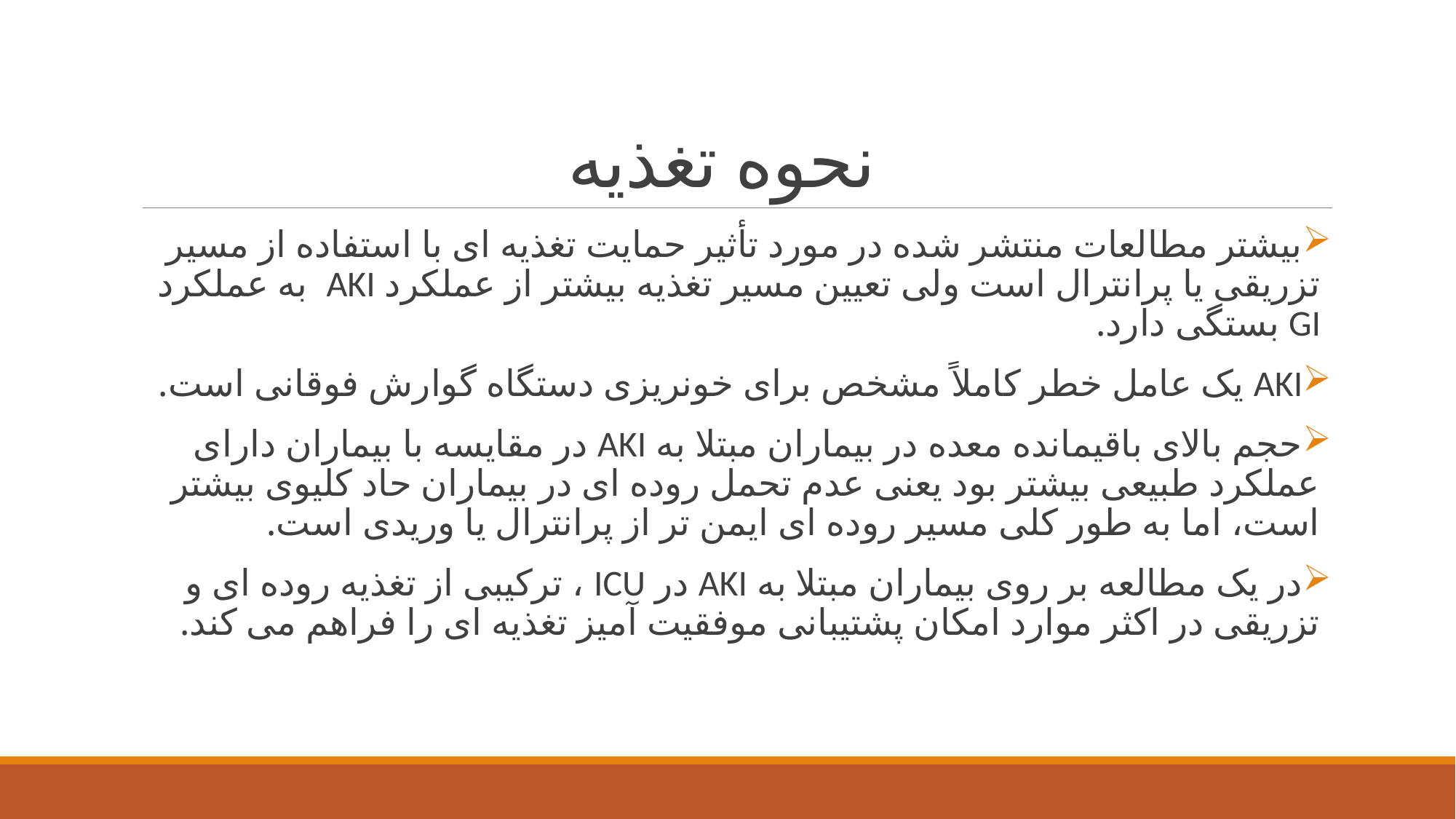

# نحوه تغذیه
بیشتر مطالعات منتشر شده در مورد تأثیر حمایت تغذیه ای با استفاده از مسیر تزریقی یا پرانترال است ولی تعیین مسیر تغذیه بیشتر از عملکرد AKI  به عملکرد GI بستگی دارد.
AKI یک عامل خطر کاملاً مشخص برای خونریزی دستگاه گوارش فوقانی است.
حجم بالای باقیمانده معده در بیماران مبتلا به AKI در مقایسه با بیماران دارای عملکرد طبیعی بیشتر بود یعنی عدم تحمل روده ای در بیماران حاد کلیوی بیشتر است، اما به طور کلی مسیر روده ای ایمن تر از پرانترال یا وریدی است.
در یک مطالعه بر روی بیماران مبتلا به AKI در ICU ، ترکیبی از تغذیه روده ای و تزریقی در اکثر موارد امکان پشتیبانی موفقیت آمیز تغذیه ای را فراهم می کند.